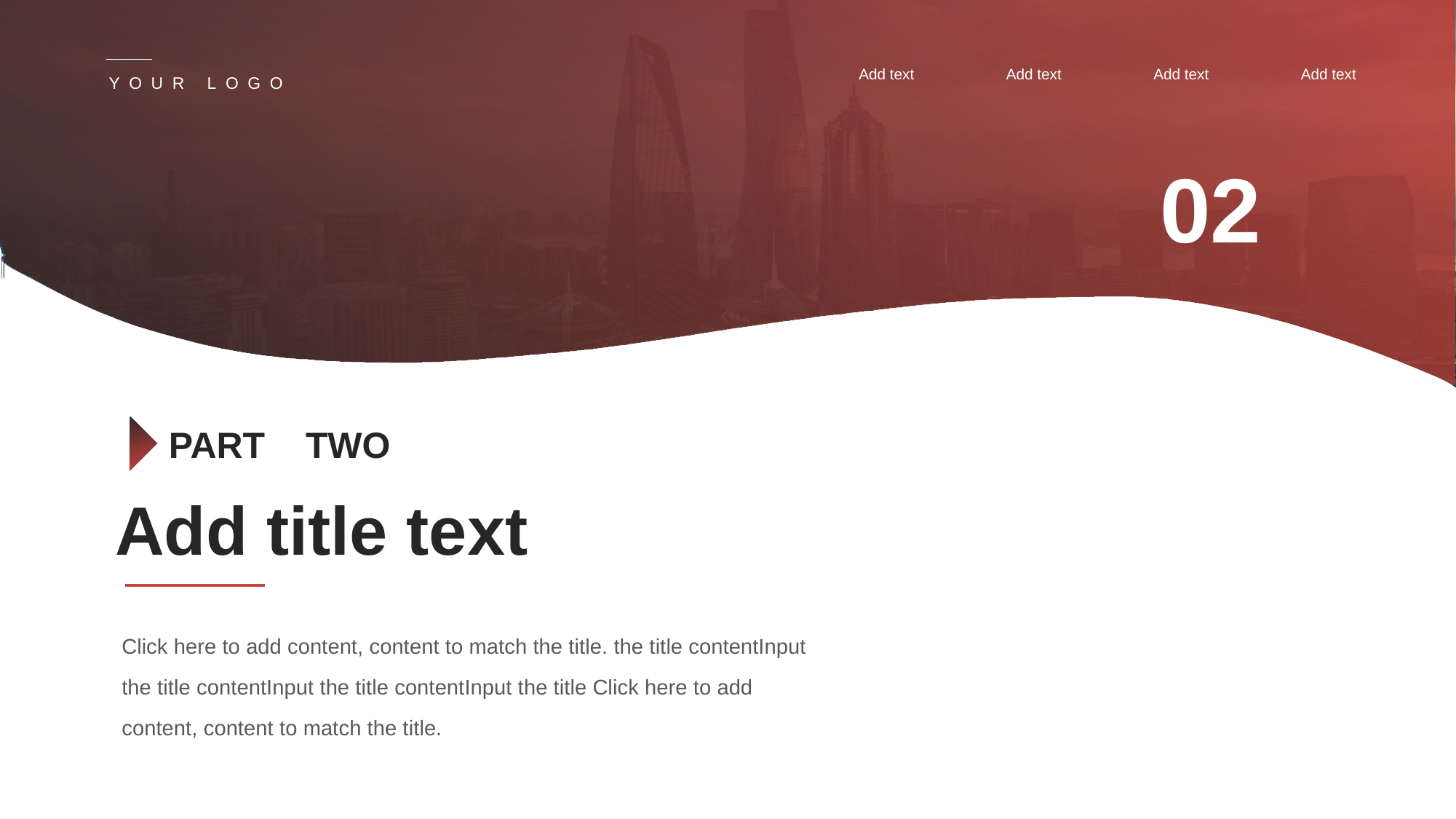

Add text
Add text
Add text
Add text
YOUR LOGO
02
PART    TWO

Add title text
Click here to add content, content to match the title. the title contentInput the title contentInput the title contentInput the title Click here to add content, content to match the title.